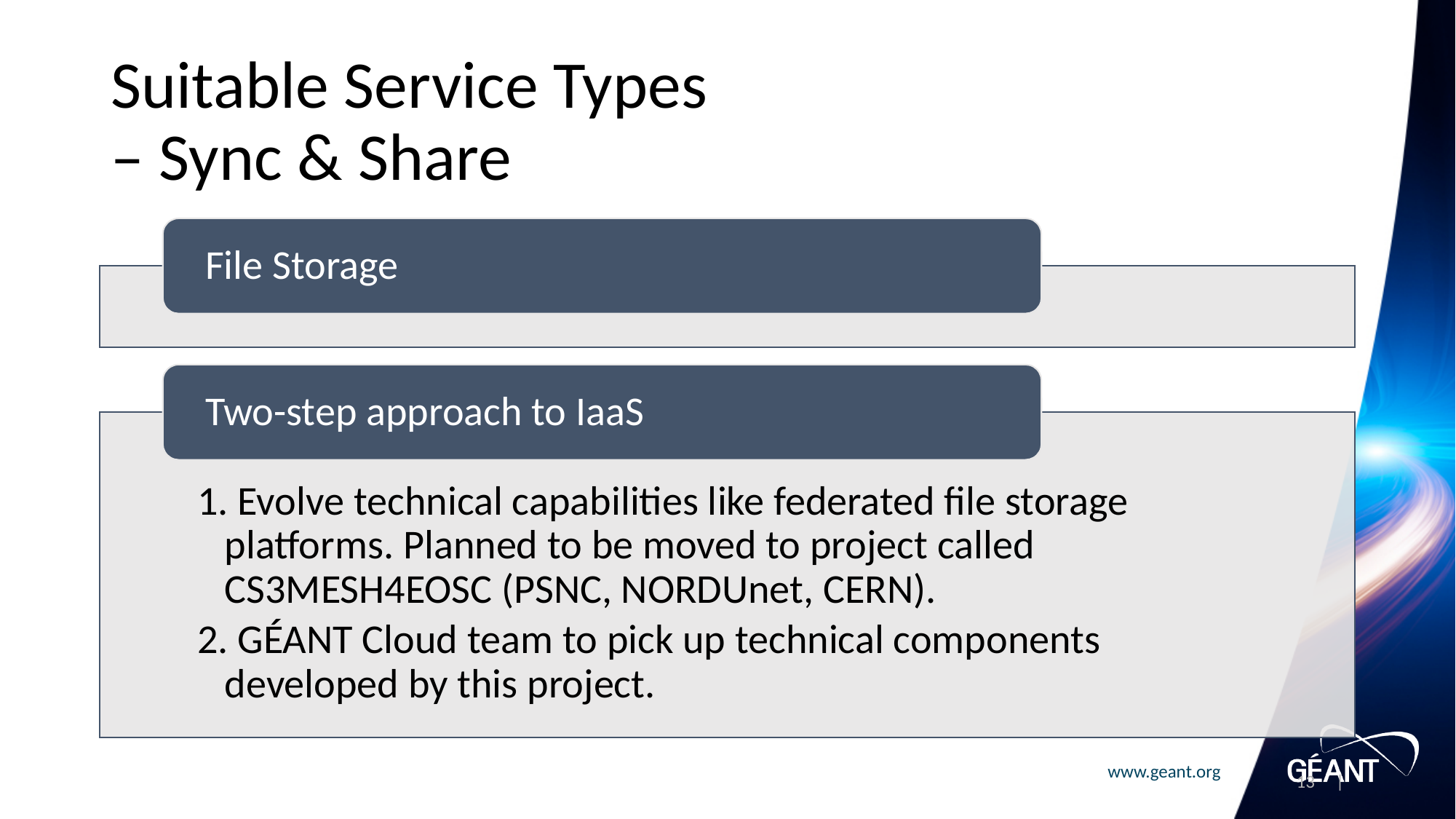

# Suitable Service Types – Sync & Share

File Storage
 Evolve technical capabilities like federated file storage platforms. Planned to be moved to project called CS3MESH4EOSC (PSNC, NORDUnet, CERN).
 GÉANT Cloud team to pick up technical components developed by this project.
Two-step approach to IaaS
13     |